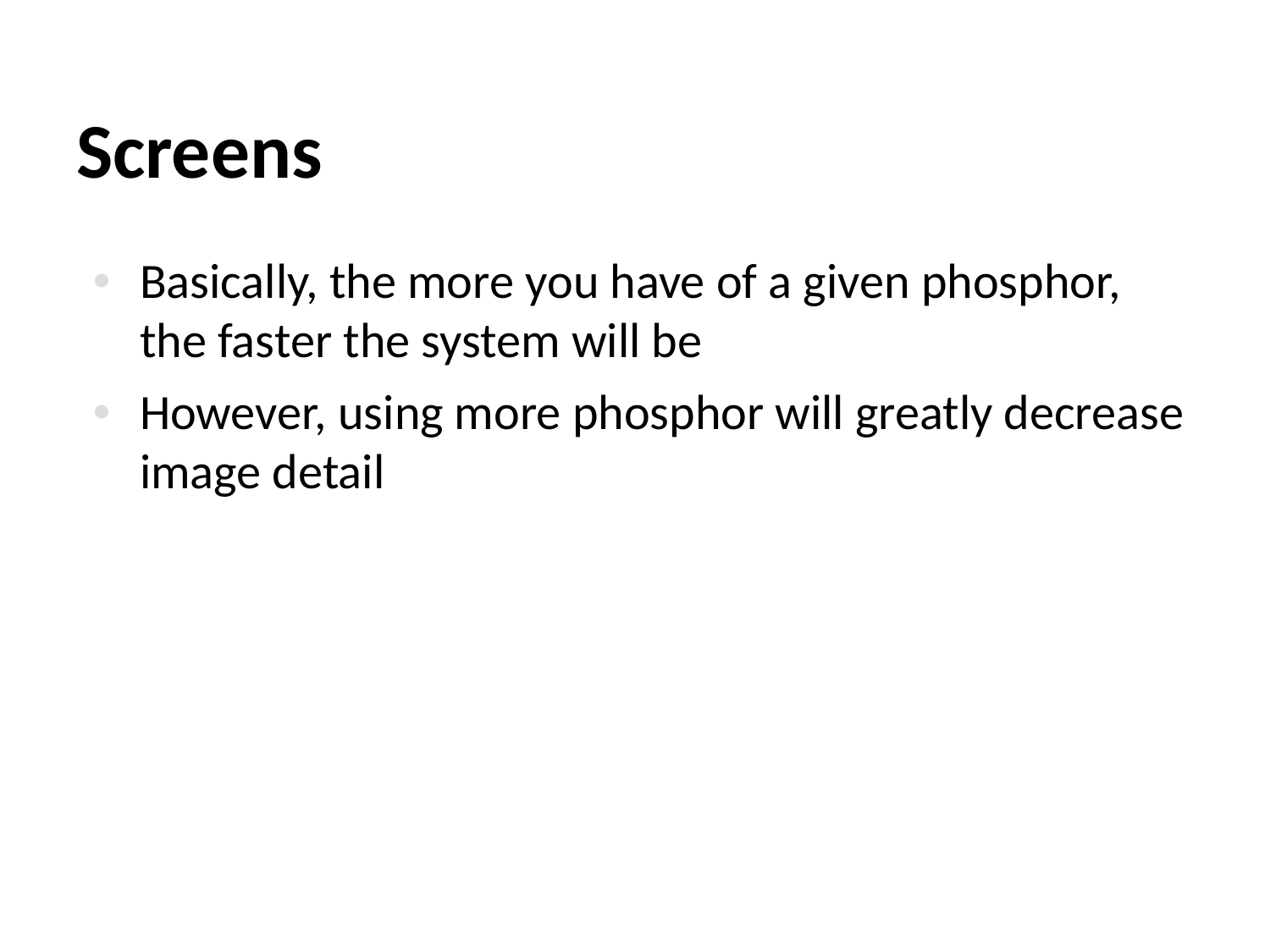

# Screens
Basically, the more you have of a given phosphor, the faster the system will be
However, using more phosphor will greatly decrease image detail